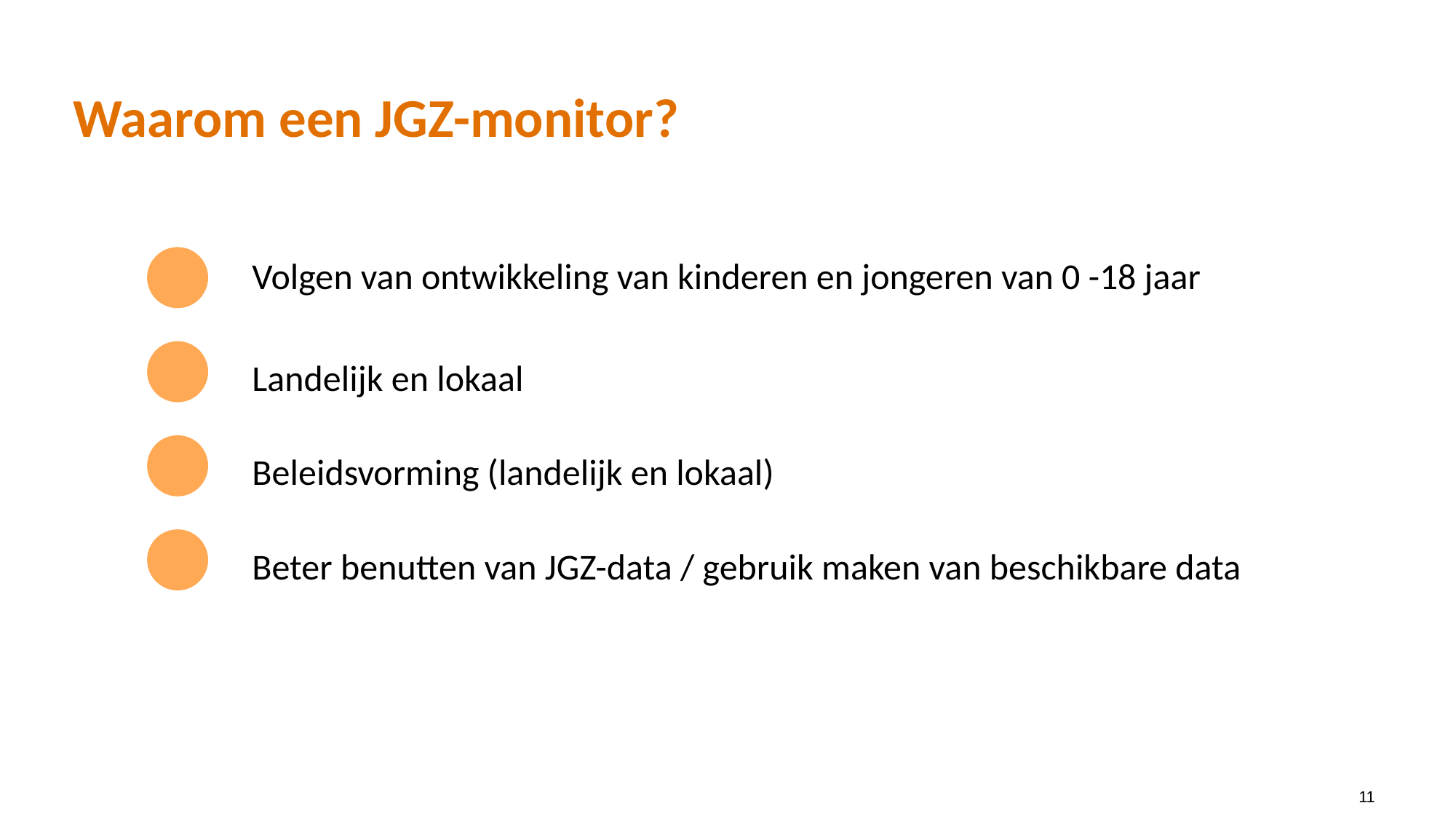

# Waarom een JGZ-monitor?

Volgen van ontwikkeling van kinderen en jongeren van 0 -18 jaar

Landelijk en lokaal

Beleidsvorming (landelijk en lokaal)

Beter benutten van JGZ-data / gebruik maken van beschikbare data
11